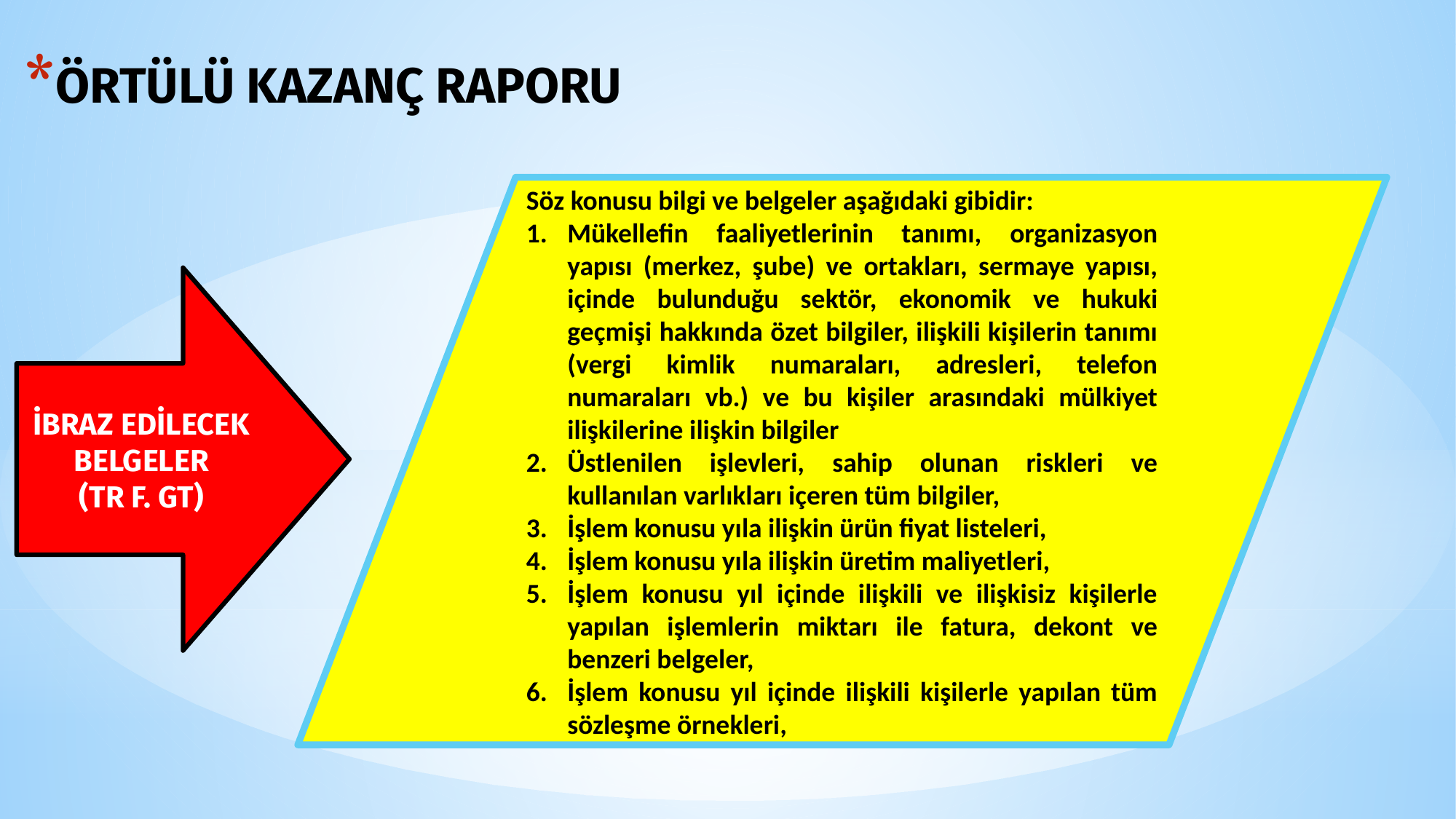

# ÖRTÜLÜ KAZANÇ RAPORU
Söz konusu bilgi ve belgeler aşağıdaki gibidir:
Mükellefin faaliyetlerinin tanımı, organizasyon yapısı (merkez, şube) ve ortakları, sermaye yapısı, içinde bulunduğu sektör, ekonomik ve hukuki geçmişi hakkında özet bilgiler, ilişkili kişilerin tanımı (vergi kimlik numaraları, adresleri, telefon numaraları vb.) ve bu kişiler arasındaki mülkiyet ilişkilerine ilişkin bilgiler
Üstlenilen işlevleri, sahip olunan riskleri ve kullanılan varlıkları içeren tüm bilgiler,
İşlem konusu yıla ilişkin ürün fiyat listeleri,
İşlem konusu yıla ilişkin üretim maliyetleri,
İşlem konusu yıl içinde ilişkili ve ilişkisiz kişilerle yapılan işlemlerin miktarı ile fatura, dekont ve benzeri belgeler,
İşlem konusu yıl içinde ilişkili kişilerle yapılan tüm sözleşme örnekleri,
İBRAZ EDİLECEK BELGELER
(TR F. GT)